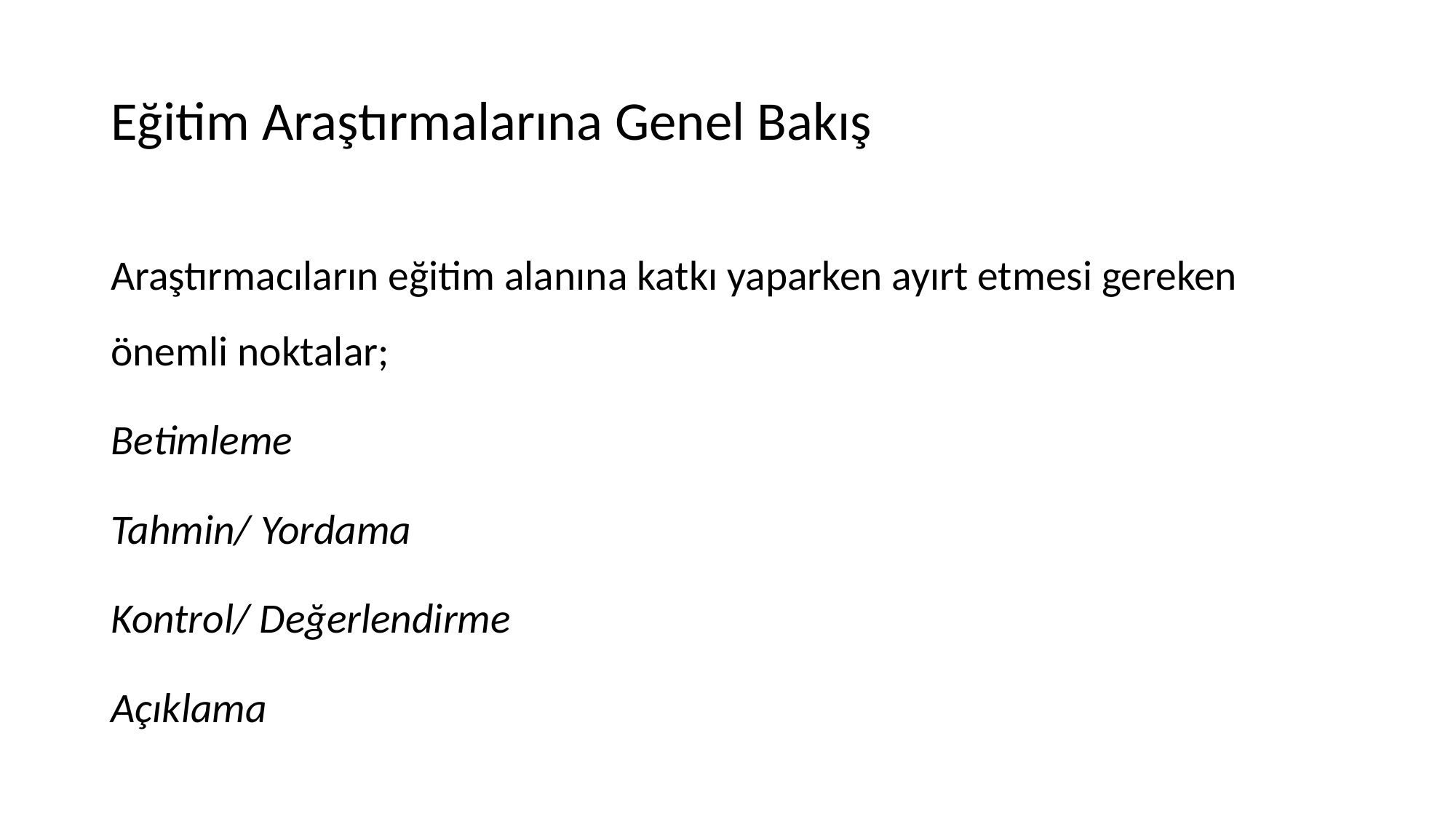

# Eğitim Araştırmalarına Genel Bakış
Araştırmacıların eğitim alanına katkı yaparken ayırt etmesi gereken önemli noktalar;
Betimleme
Tahmin/ Yordama
Kontrol/ Değerlendirme
Açıklama